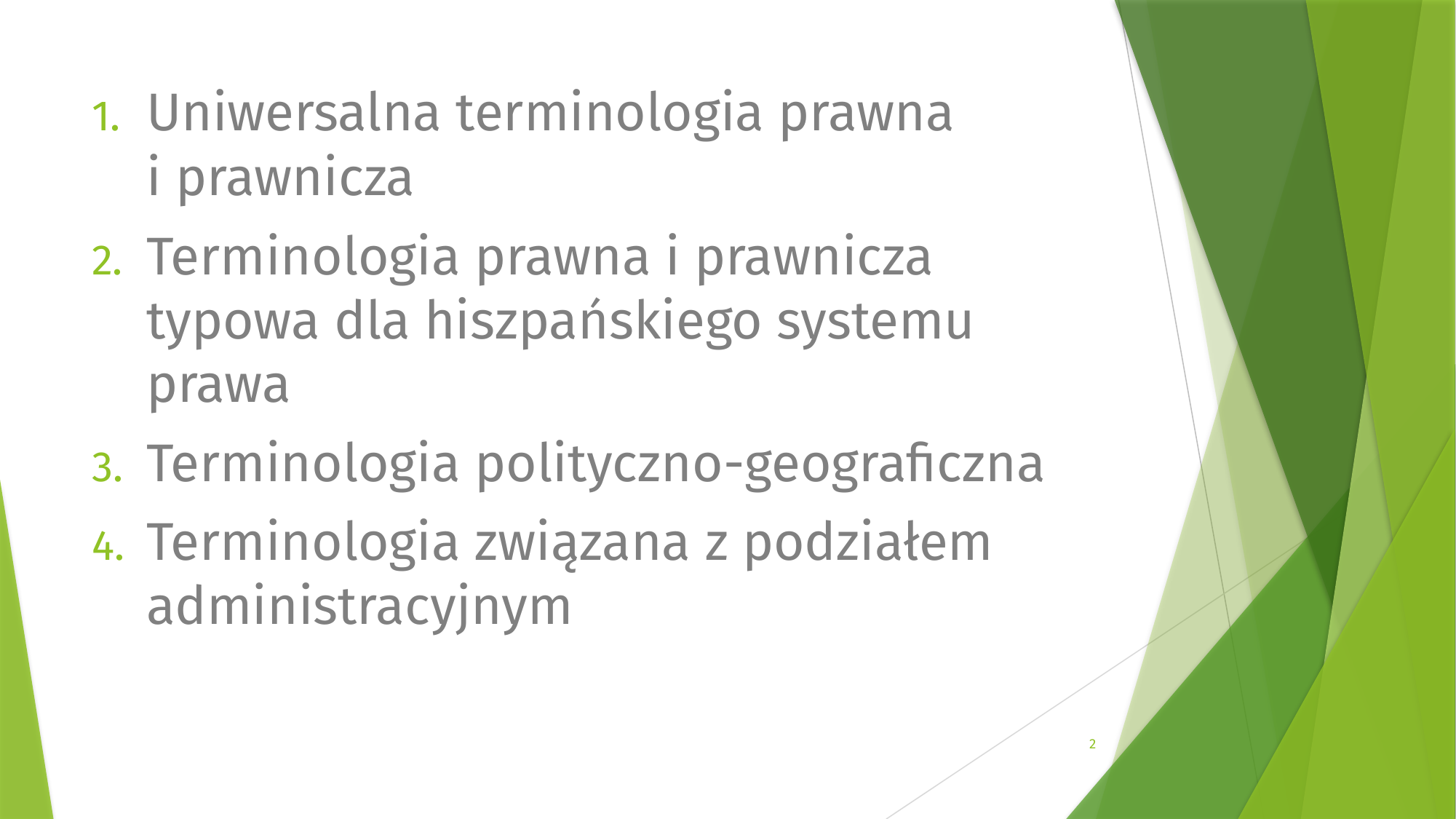

Uniwersalna terminologia prawna i prawnicza
Terminologia prawna i prawnicza typowa dla hiszpańskiego systemu prawa
Terminologia polityczno-geograficzna
Terminologia związana z podziałem administracyjnym

2